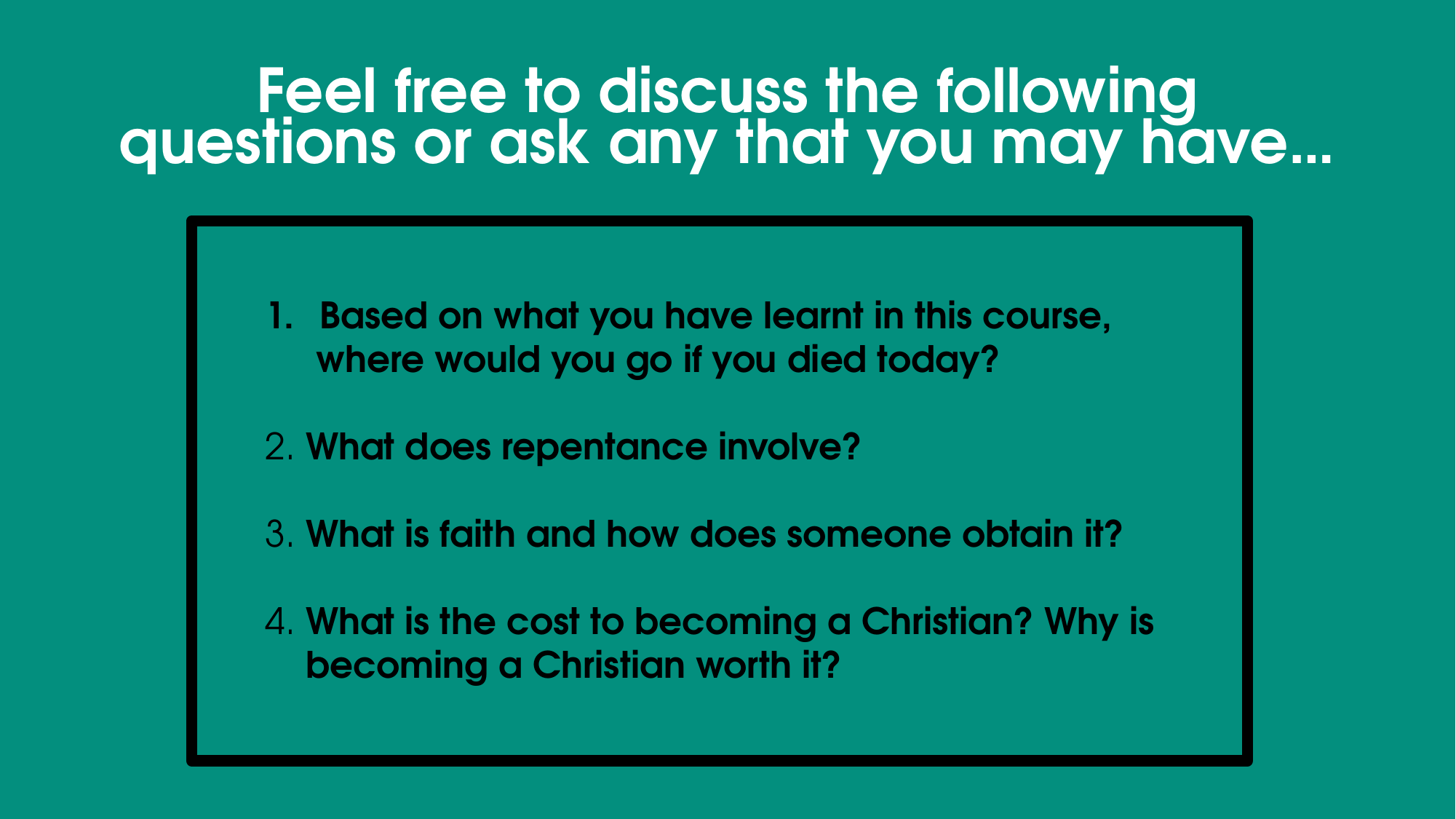

# Feel free to discuss the following questions or ask any that you may have…

Based on what you have learnt in this course,
     where would you go if you died today?

2. What does repentance involve?

3. What is faith and how does someone obtain it?

4. What is the cost to becoming a Christian? Why is
    becoming a Christian worth it?